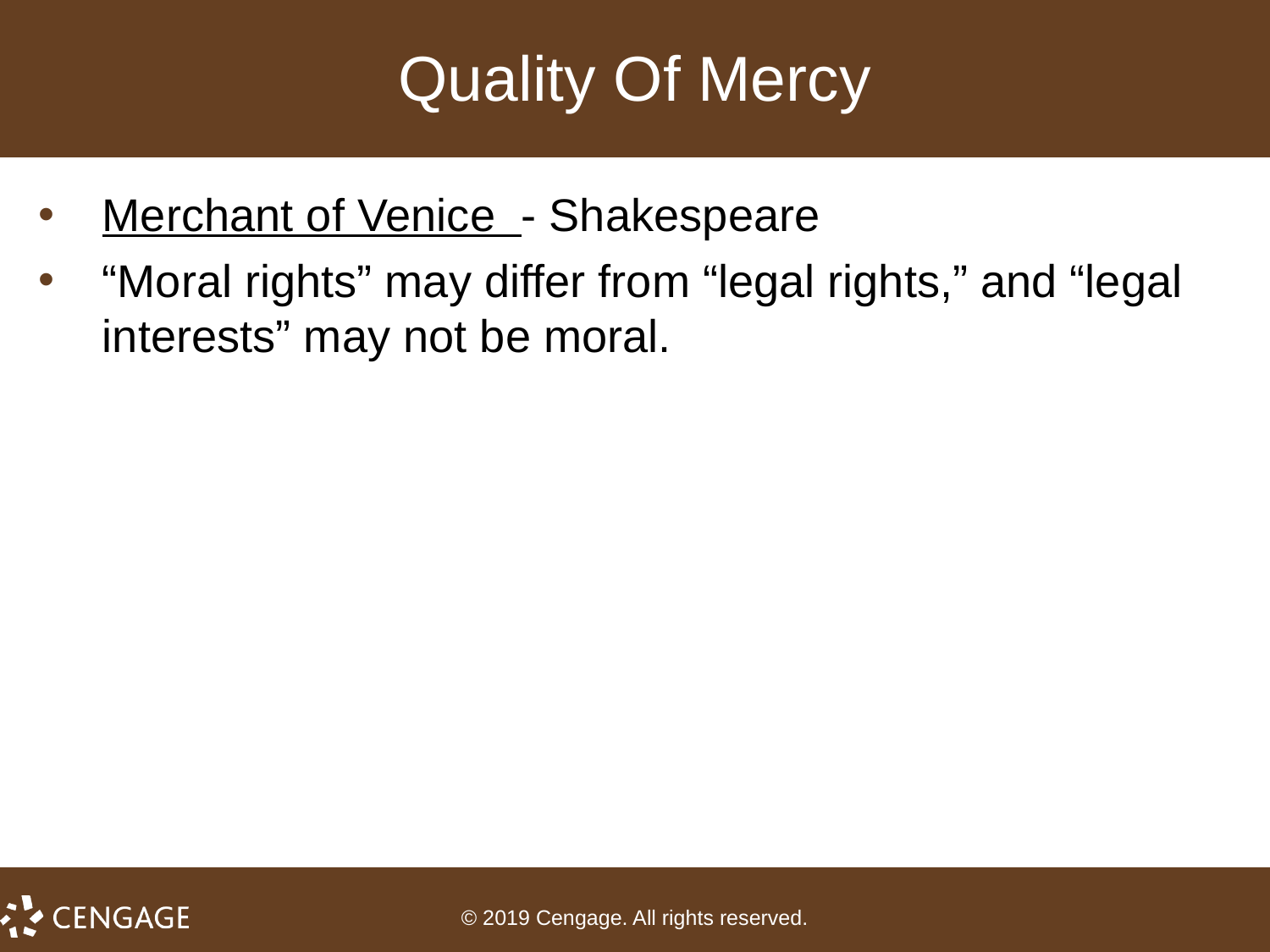

# Quality Of Mercy
Merchant of Venice  - Shakespeare
“Moral rights” may differ from “legal rights,” and “legal interests” may not be moral.